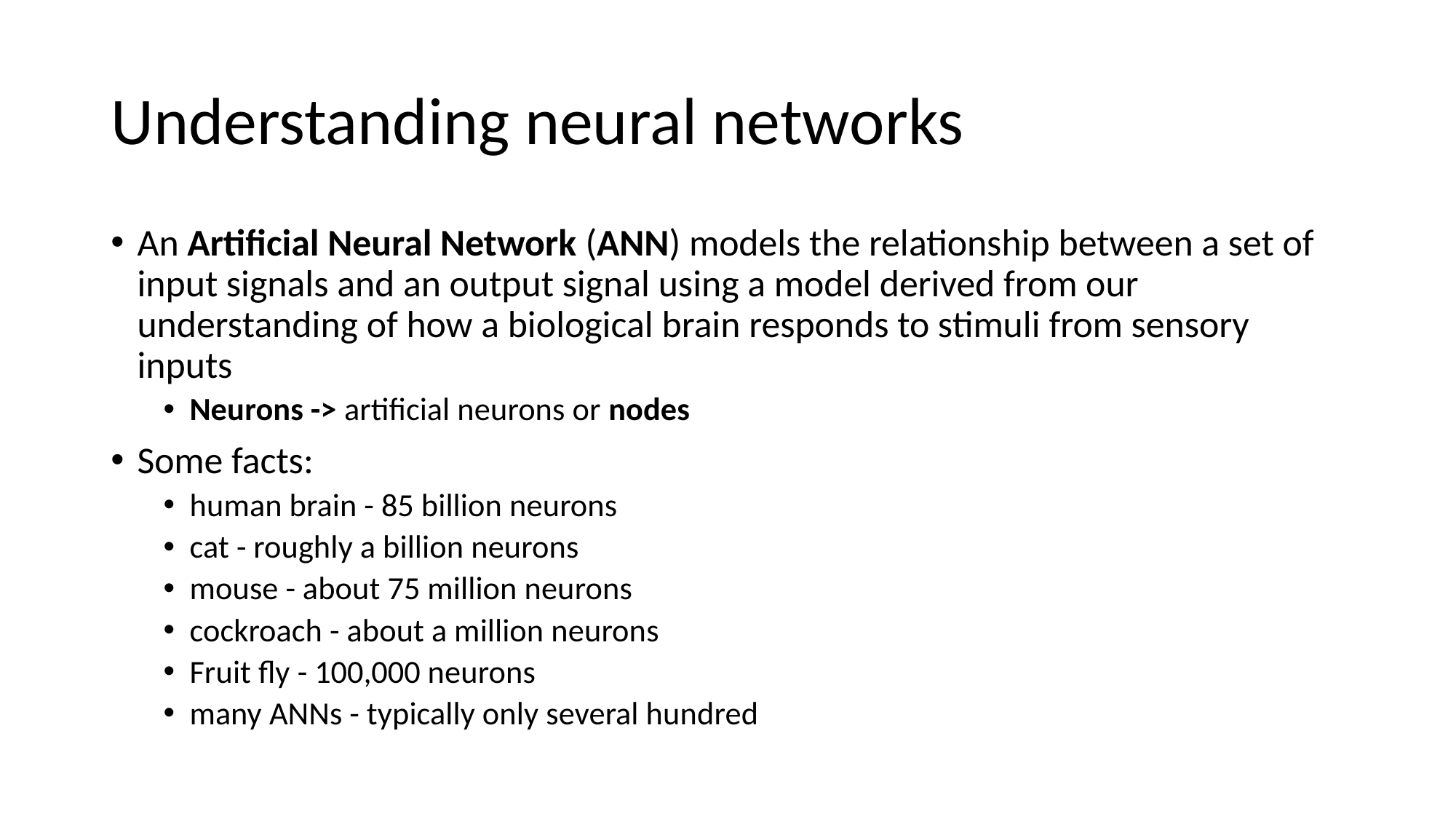

# Understanding neural networks
An Artificial Neural Network (ANN) models the relationship between a set of input signals and an output signal using a model derived from our understanding of how a biological brain responds to stimuli from sensory inputs
Neurons -> artificial neurons or nodes
Some facts:
human brain - 85 billion neurons
cat - roughly a billion neurons
mouse - about 75 million neurons
cockroach - about a million neurons
Fruit fly - 100,000 neurons
many ANNs - typically only several hundred